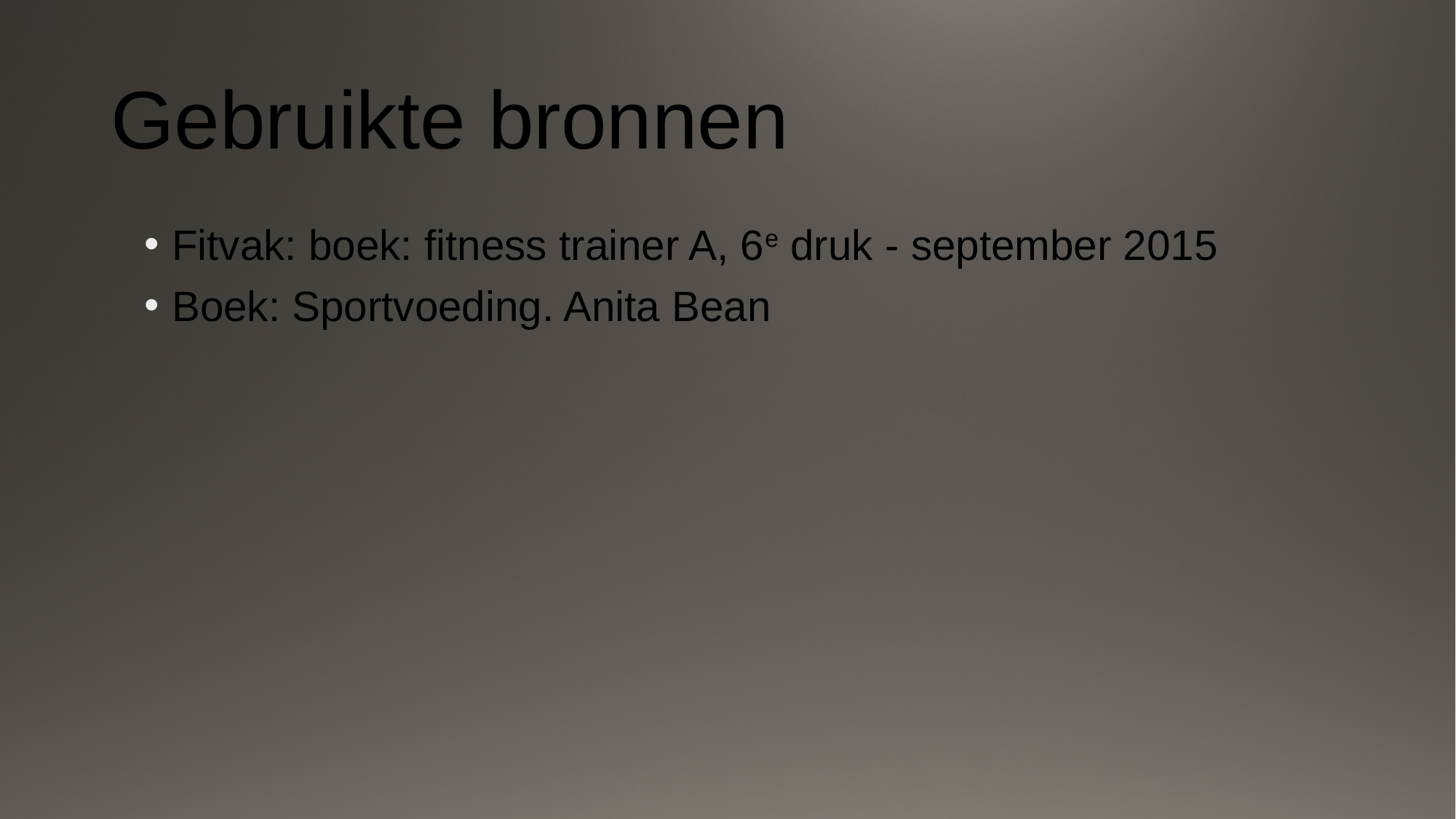

# Gebruikte bronnen
Fitvak: boek: fitness trainer A, 6e druk - september 2015
Boek: Sportvoeding. Anita Bean